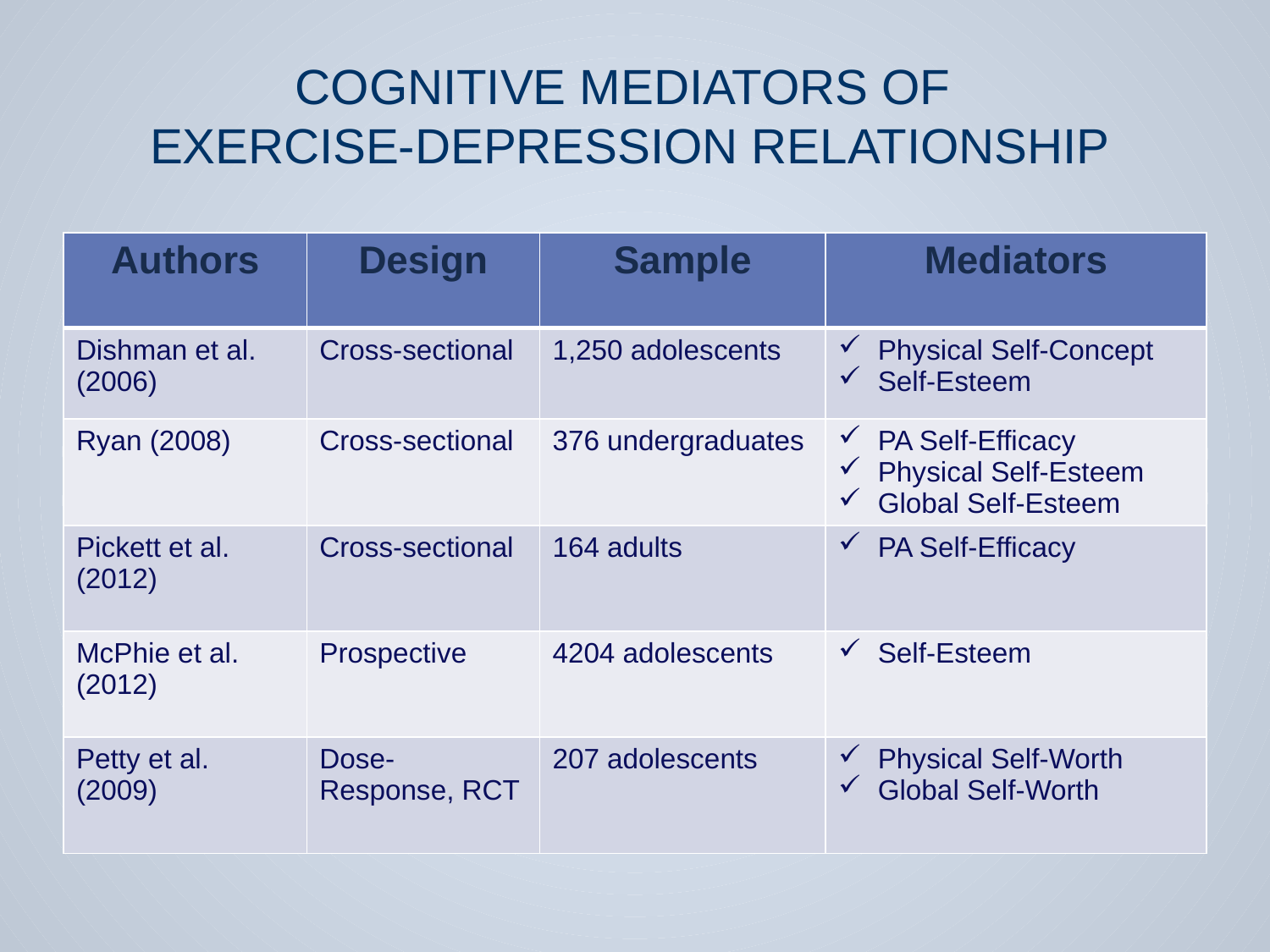

# COGNITIVE MEDIATORS OF Exercise-Depression Relationship
| Authors | Design | Sample | Mediators |
| --- | --- | --- | --- |
| Dishman et al. (2006) | Cross-sectional | 1,250 adolescents | Physical Self-Concept Self-Esteem |
| Ryan (2008) | Cross-sectional | 376 undergraduates | PA Self-Efficacy Physical Self-Esteem Global Self-Esteem |
| Pickett et al. (2012) | Cross-sectional | 164 adults | PA Self-Efficacy |
| McPhie et al. (2012) | Prospective | 4204 adolescents | Self-Esteem |
| Petty et al. (2009) | Dose-Response, RCT | 207 adolescents | Physical Self-Worth Global Self-Worth |